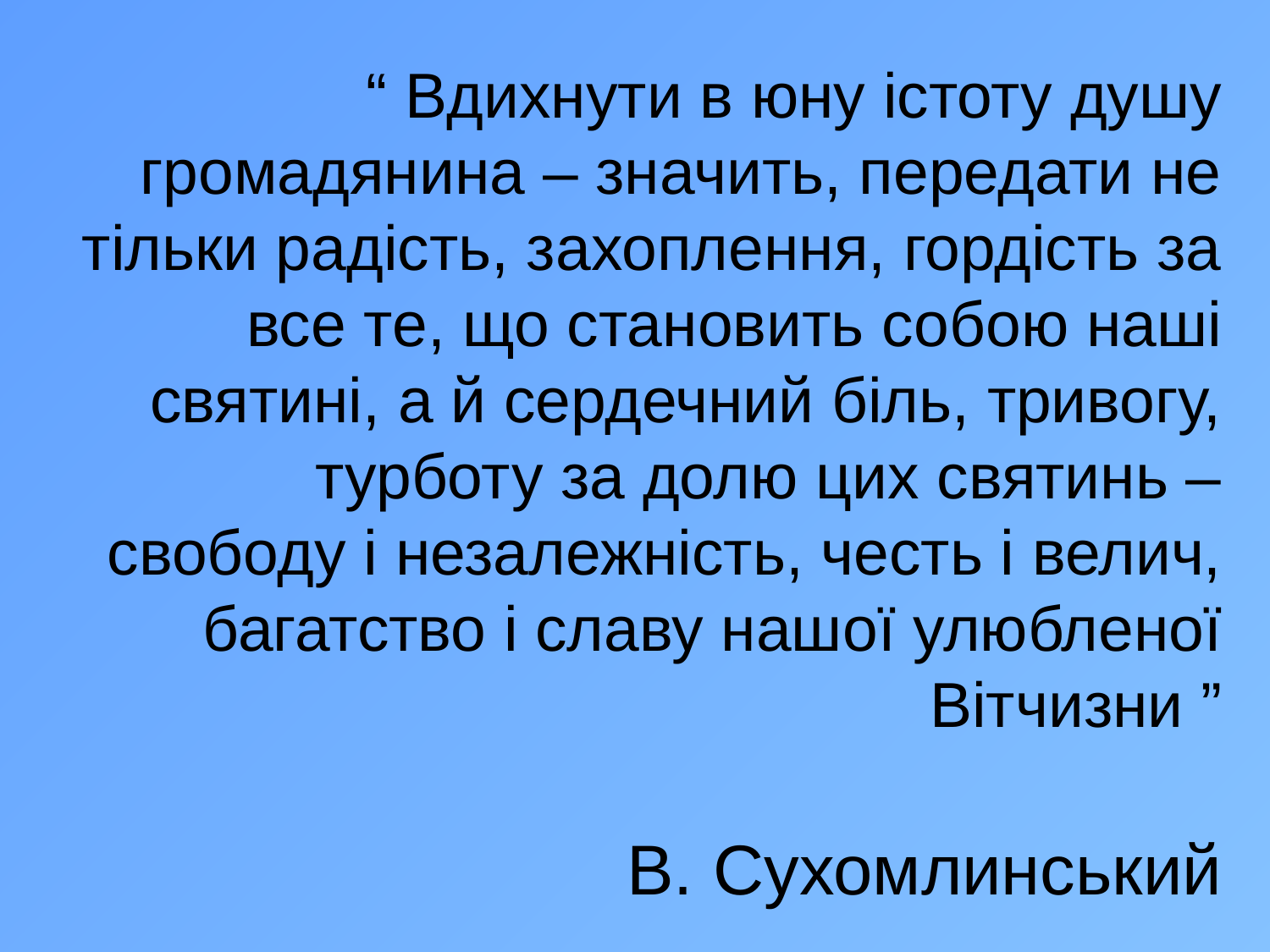

# “ Вдихнути в юну істоту душу громадянина – значить, передати не тільки радість, захоплення, гордість за все те, що становить собою наші святині, а й сердечний біль, тривогу, турботу за долю цих святинь – свободу і незалежність, честь і велич, багатство і славу нашої улюбленої Вітчизни ” В. Сухомлинський